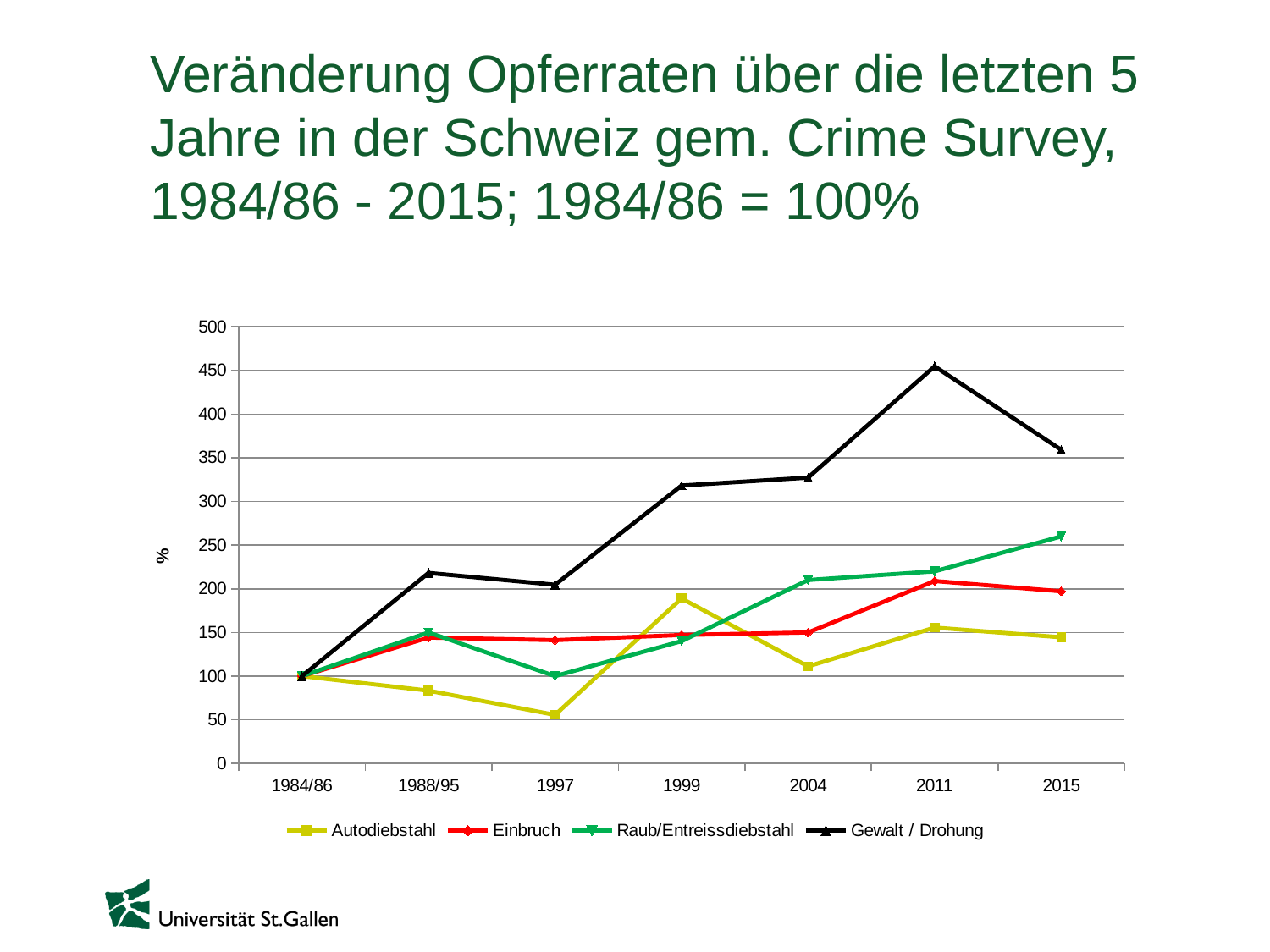

# Veränderung Opferraten über die letzten 5 Jahre in der Schweiz gem. Crime Survey, 1984/86 - 2015; 1984/86 = 100%

### Chart

| Category | Autodiebstahl | Einbruch | Raub/Entreissdiebstahl | Gewalt / Drohung |
|---|---|---|---|---|
| 1984/86 | 100.0 | 100.0 | 100.0 | 100.0 |
| 1988/95 | 83.33333333333329 | 144.1176470588236 | 150.0 | 218.1818181818182 |
| 1997 | 55.55555555555556 | 141.1764705882353 | 100.0 | 204.5454545454545 |
| 1999 | 188.888888888889 | 147.0588235294118 | 140.0 | 318.1818181818182 |
| 2004 | 111.1111111111111 | 150.0 | 210.0 | 327.2727272727273 |
| 2011 | 155.5555555555555 | 208.8235294117648 | 220.0 | 454.5454545454545 |
| 2015 | 144.4444444444444 | 197.0588235294118 | 260.0 | 359.090909090909 |